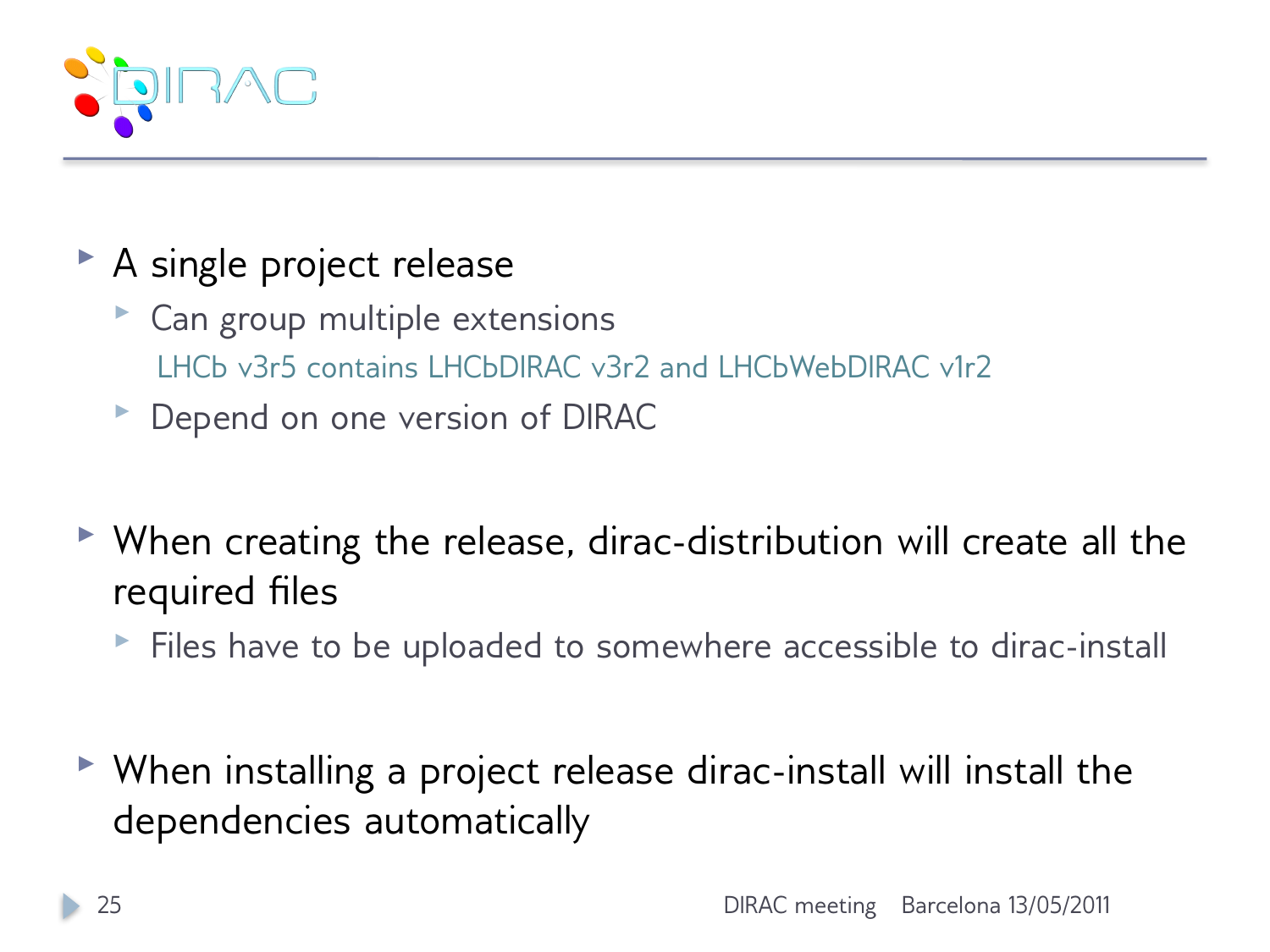

#

A single project release
Can group multiple extensions
LHCb v3r5 contains LHCbDIRAC v3r2 and LHCbWebDIRAC v1r2
Depend on one version of DIRAC

When creating the release, dirac-distribution will create all the required files
Files have to be uploaded to somewhere accessible to dirac-install

When installing a project release dirac-install will install the dependencies automatically

25
DIRAC meeting
Barcelona 13/05/2011